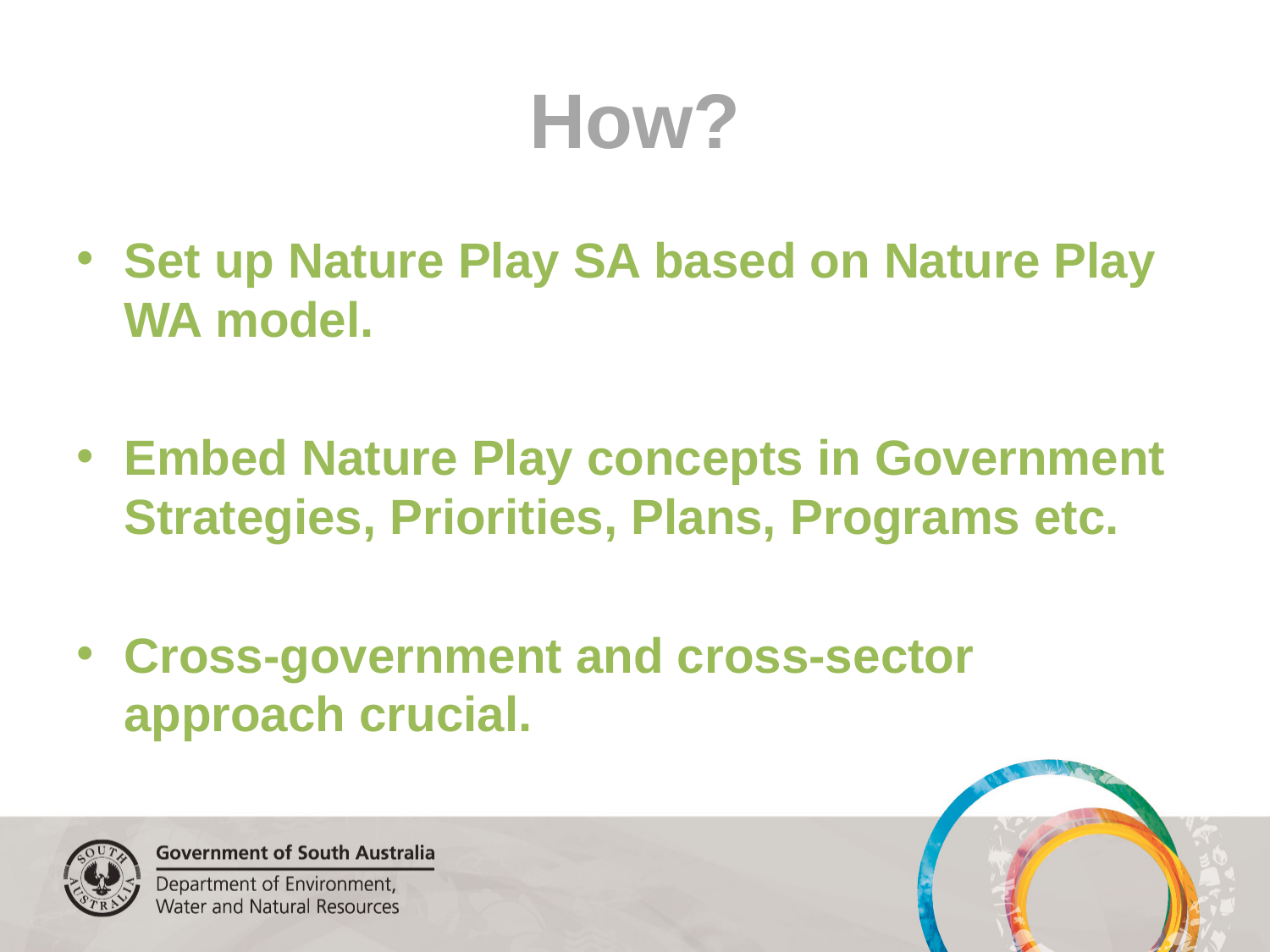

# How?
Set up Nature Play SA based on Nature Play WA model.

Embed Nature Play concepts in Government Strategies, Priorities, Plans, Programs etc.

Cross-government and cross-sector approach crucial.